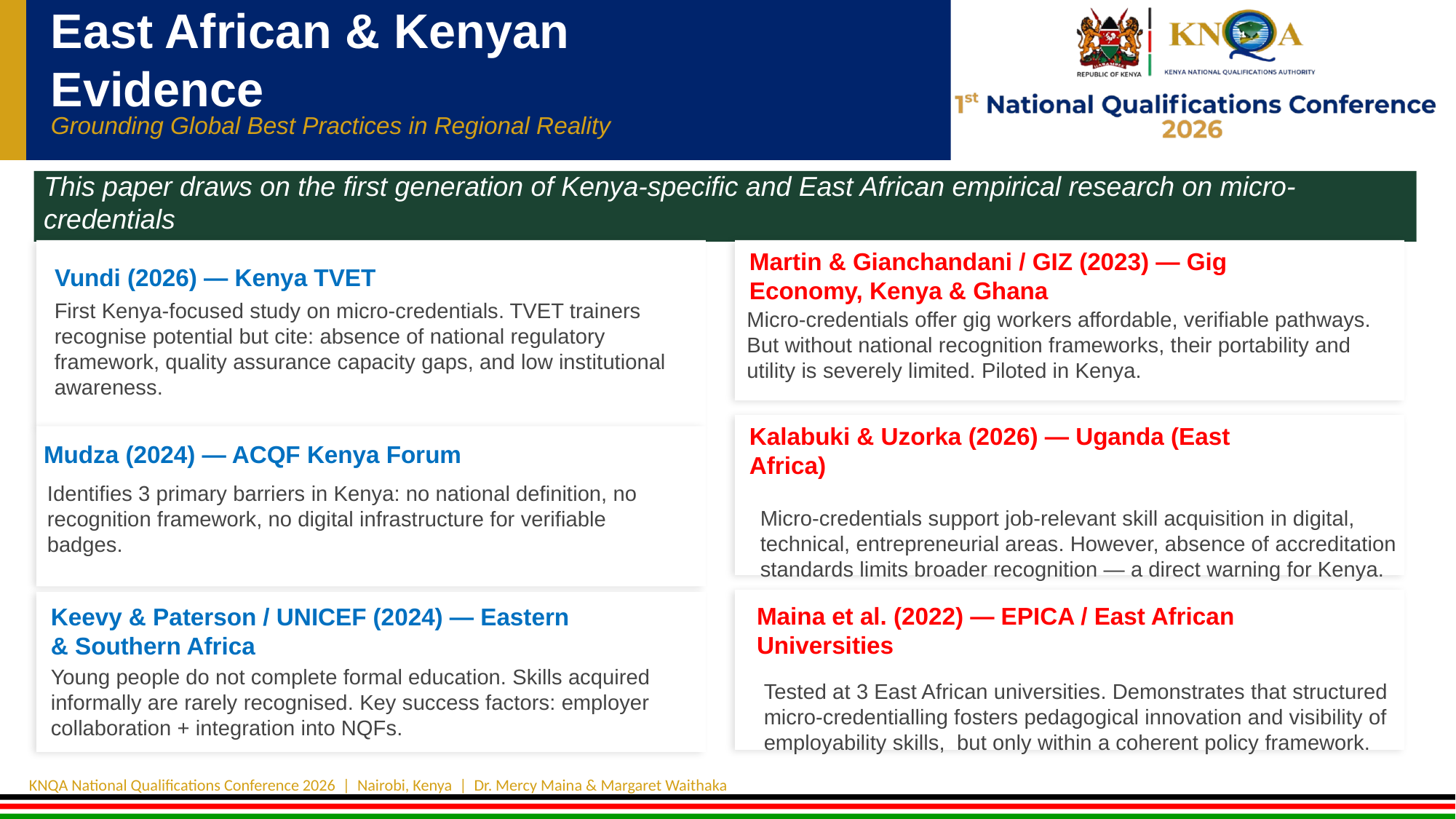

East African & Kenyan Evidence
Grounding Global Best Practices in Regional Reality

This paper draws on the first generation of Kenya-specific and East African empirical research on micro-credentials

Martin & Gianchandani / GIZ (2023) — Gig Economy, Kenya & Ghana
Vundi (2026) — Kenya TVET
First Kenya-focused study on micro-credentials. TVET trainers recognise potential but cite: absence of national regulatory framework, quality assurance capacity gaps, and low institutional awareness.
Micro-credentials offer gig workers affordable, verifiable pathways. But without national recognition frameworks, their portability and utility is severely limited. Piloted in Kenya.

Kalabuki & Uzorka (2026) — Uganda (East Africa)
Mudza (2024) — ACQF Kenya Forum
Identifies 3 primary barriers in Kenya: no national definition, no recognition framework, no digital infrastructure for verifiable badges.
Micro-credentials support job-relevant skill acquisition in digital, technical, entrepreneurial areas. However, absence of accreditation standards limits broader recognition — a direct warning for Kenya.

Maina et al. (2022) — EPICA / East African Universities
Keevy & Paterson / UNICEF (2024) — Eastern & Southern Africa
Young people do not complete formal education. Skills acquired informally are rarely recognised. Key success factors: employer collaboration + integration into NQFs.
Tested at 3 East African universities. Demonstrates that structured micro-credentialling fosters pedagogical innovation and visibility of employability skills,  but only within a coherent policy framework.
KNQA National Qualifications Conference 2026  |  Nairobi, Kenya  |  Dr. Mercy Maina & Margaret Waithaka